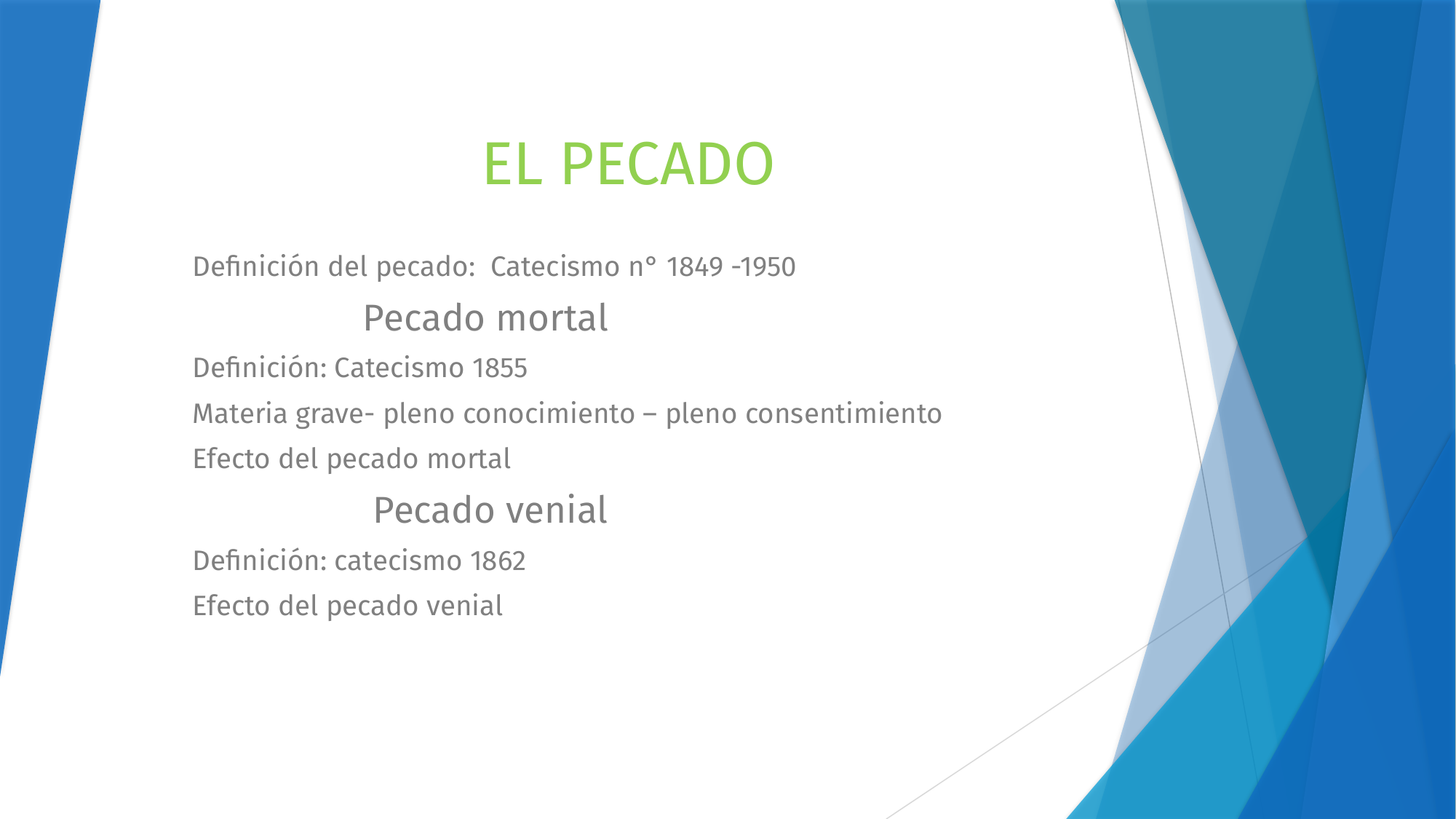

# EL PECADO
Definición del pecado:  Catecismo n° 1849 -1950
                 Pecado mortal
Definición: Catecismo 1855
Materia grave- pleno conocimiento – pleno consentimiento
Efecto del pecado mortal
                  Pecado venial
Definición: catecismo 1862
Efecto del pecado venial